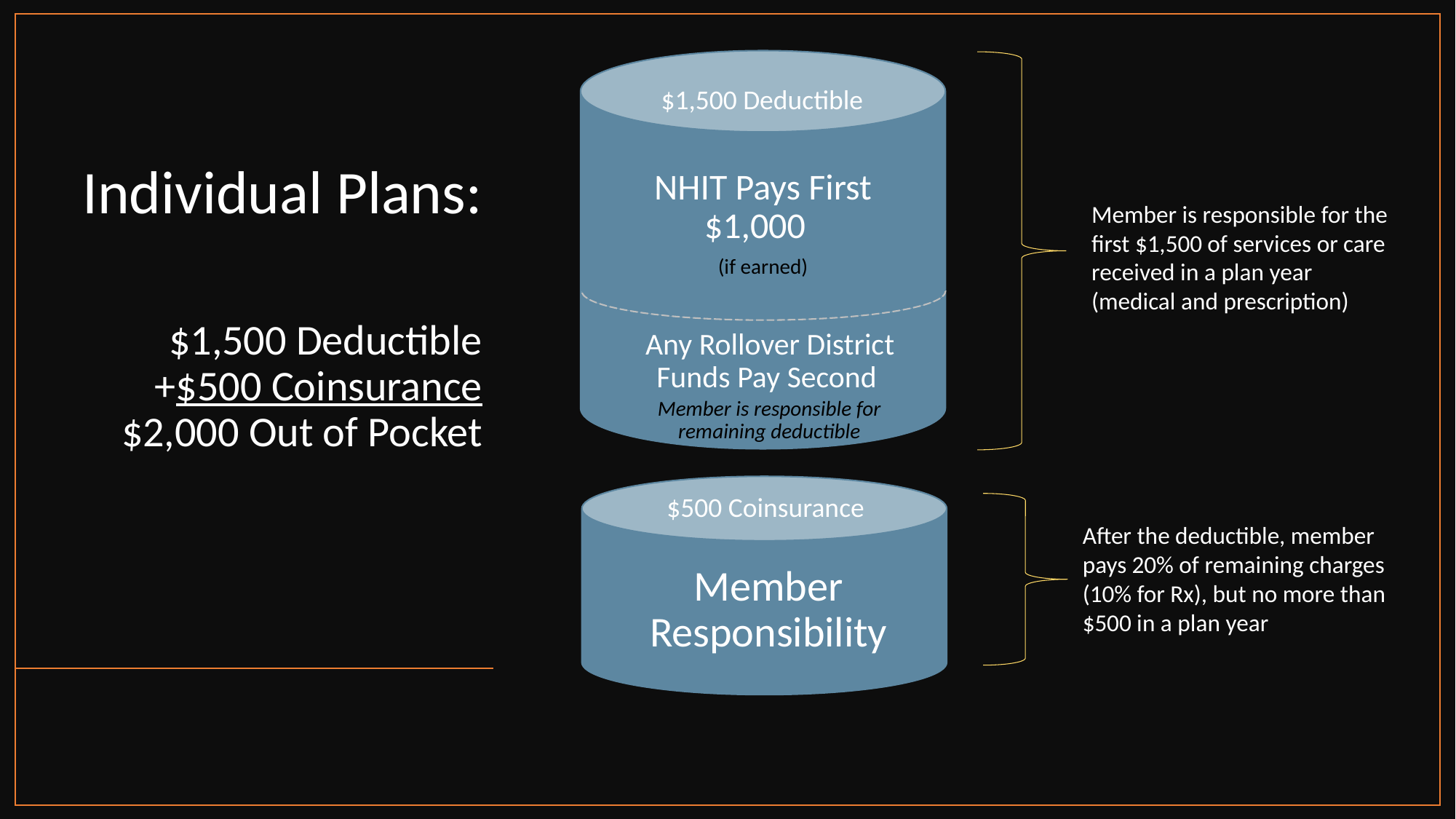

$1,500 Deductible
# Individual Plans: $1,500 Deductible +$500 Coinsurance $2,000 Out of Pocket
NHIT Pays First
$1,000
(if earned)
Member is responsible for the first $1,500 of services or care received in a plan year (medical and prescription)

Any Rollover District Funds Pay Second
Member is responsible for remaining deductible

$500 Coinsurance

After the deductible, member pays 20% of remaining charges (10% for Rx), but no more than $500 in a plan year
Member Responsibility
SAU 9 - CEA